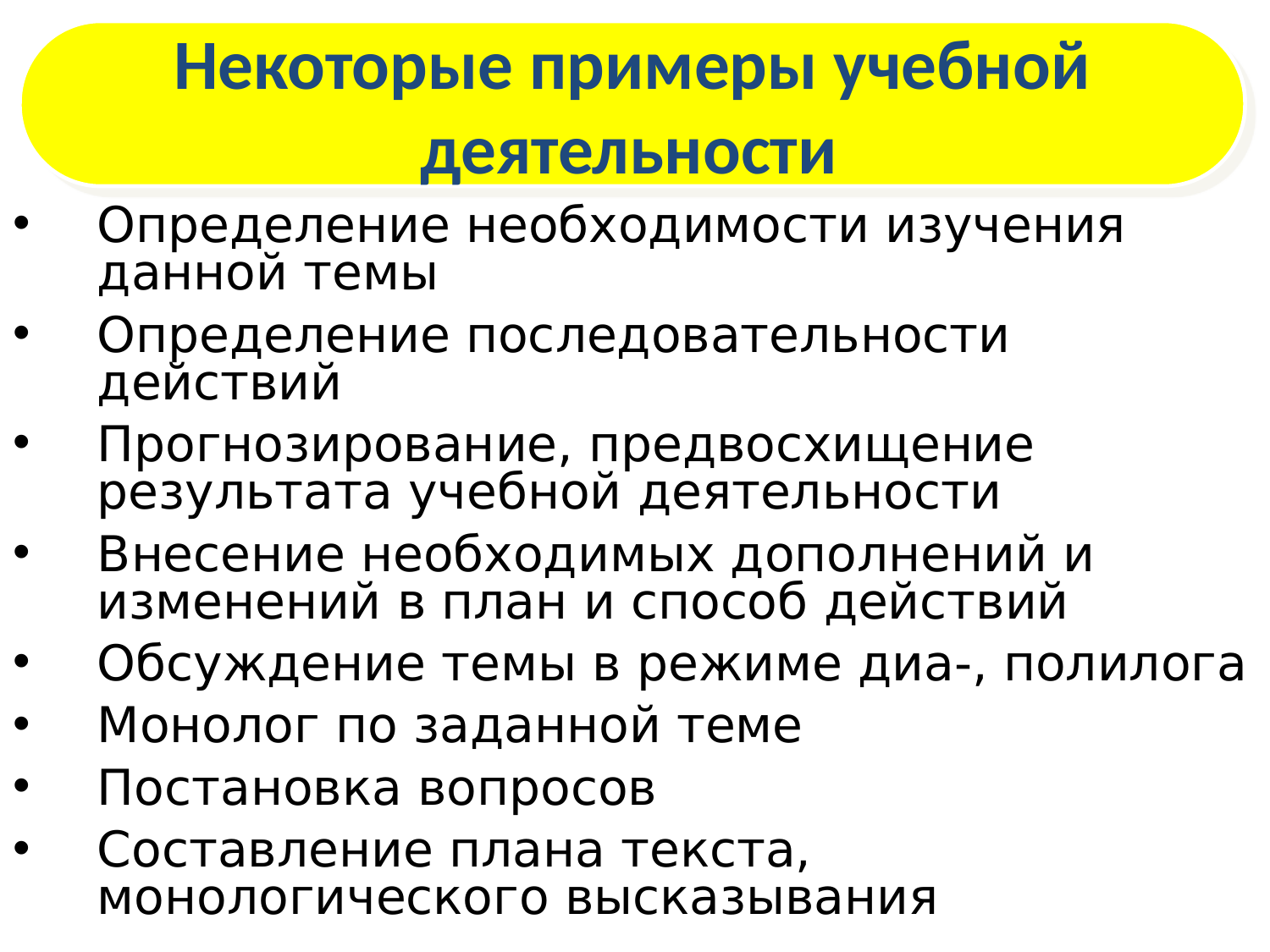

Некоторые примеры учебной
деятельности
Определение необходимости изучения данной темы
Определение последовательности действий
Прогнозирование, предвосхищение результата учебной деятельности
Внесение необходимых дополнений и изменений в план и способ действий
Обсуждение темы в режиме диа-, полилога
Монолог по заданной теме
Постановка вопросов
Составление плана текста, монологического высказывания